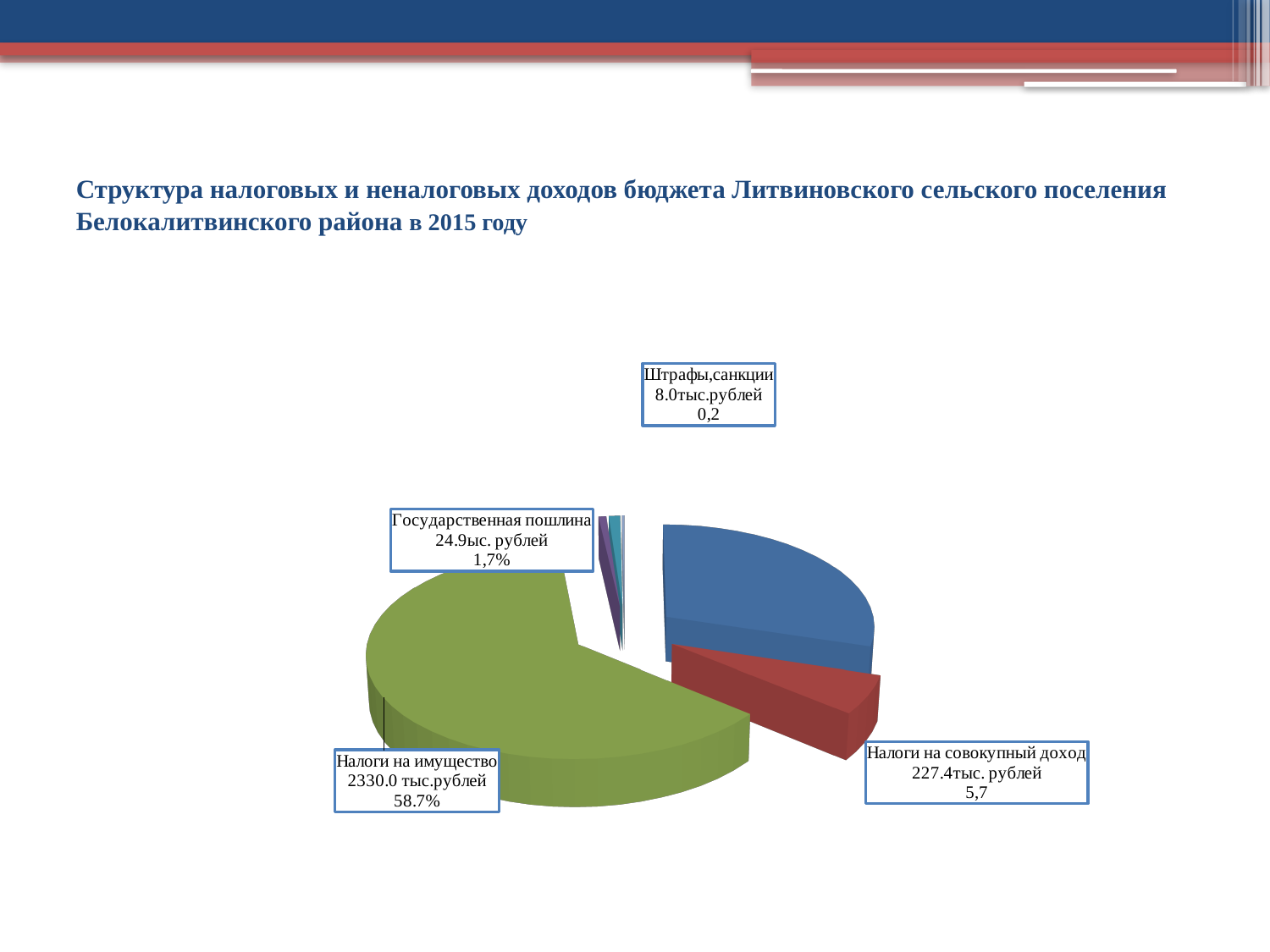

# Структура налоговых и неналоговых доходов бюджета Литвиновского сельского поселения Белокалитвинского района в 2015 году

[unsupported chart]